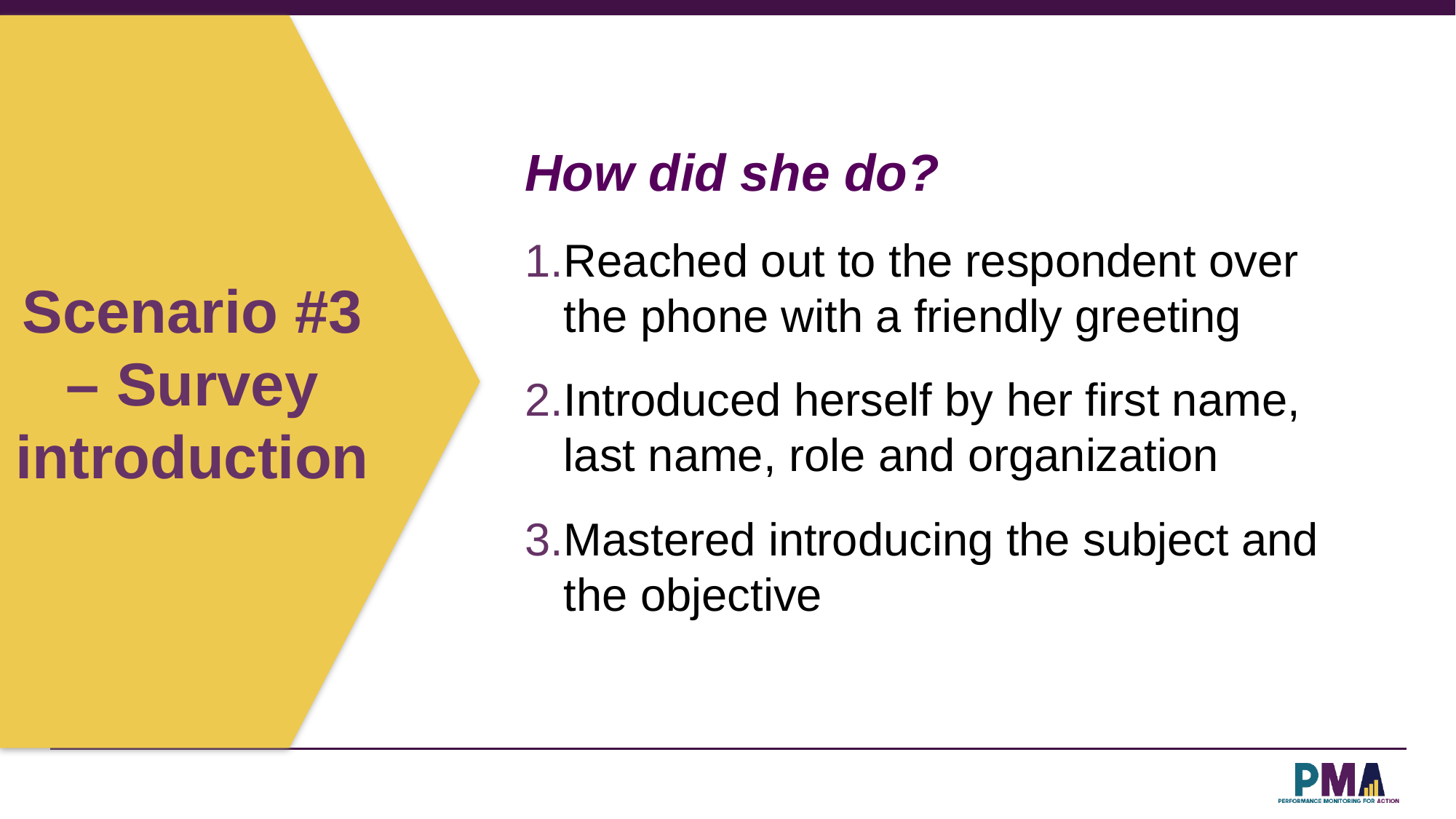

Scenario #3 – Survey introduction
How did she do?
Reached out to the respondent over the phone with a friendly greeting
Introduced herself by her first name, last name, role and organization
Mastered introducing the subject and the objective